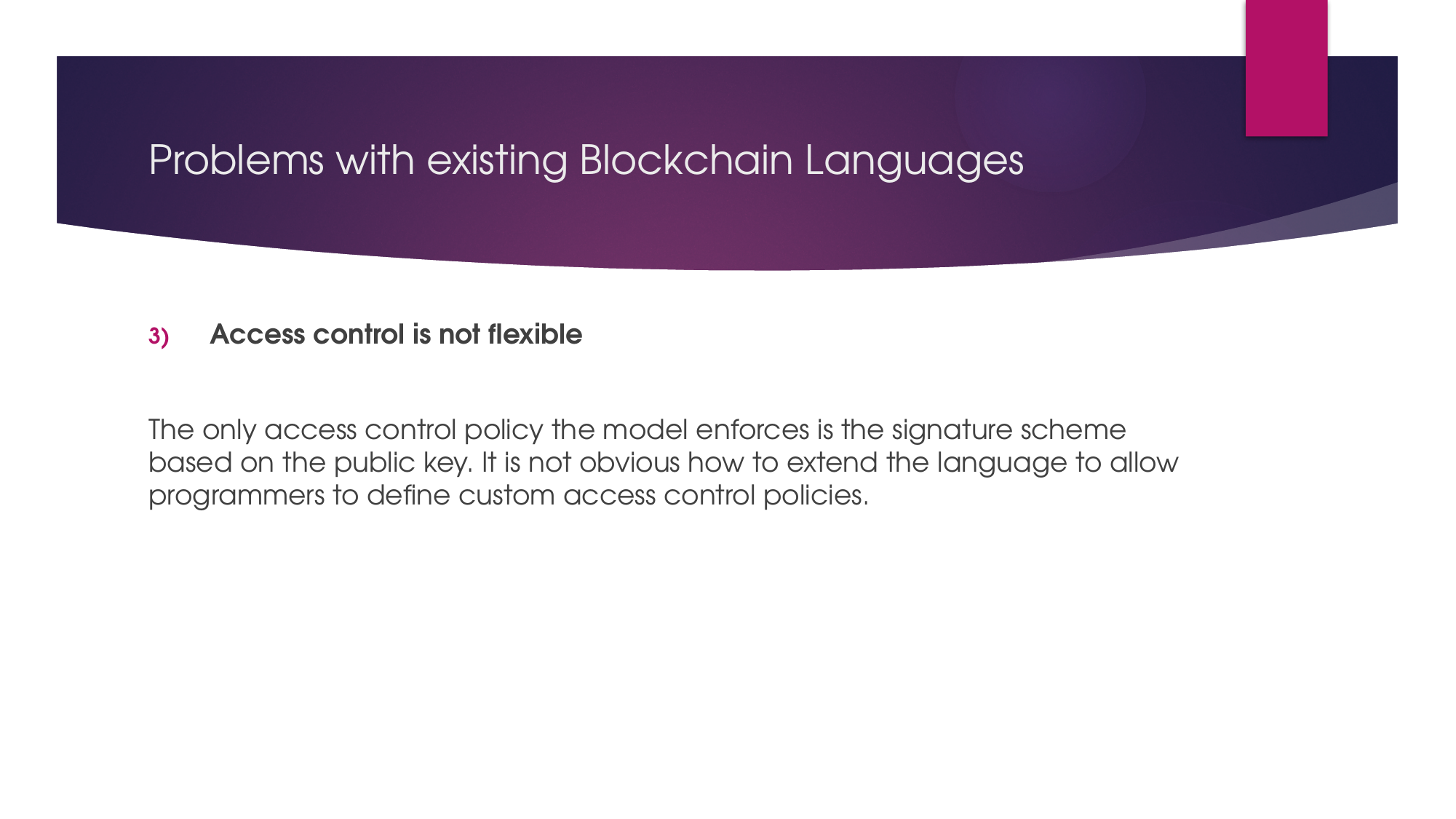

# Problems with existing Blockchain Languages
Access control is not flexible

The only access control policy the model enforces is the signature scheme based on the public key. It is not obvious how to extend the language to allow programmers to define custom access control policies.